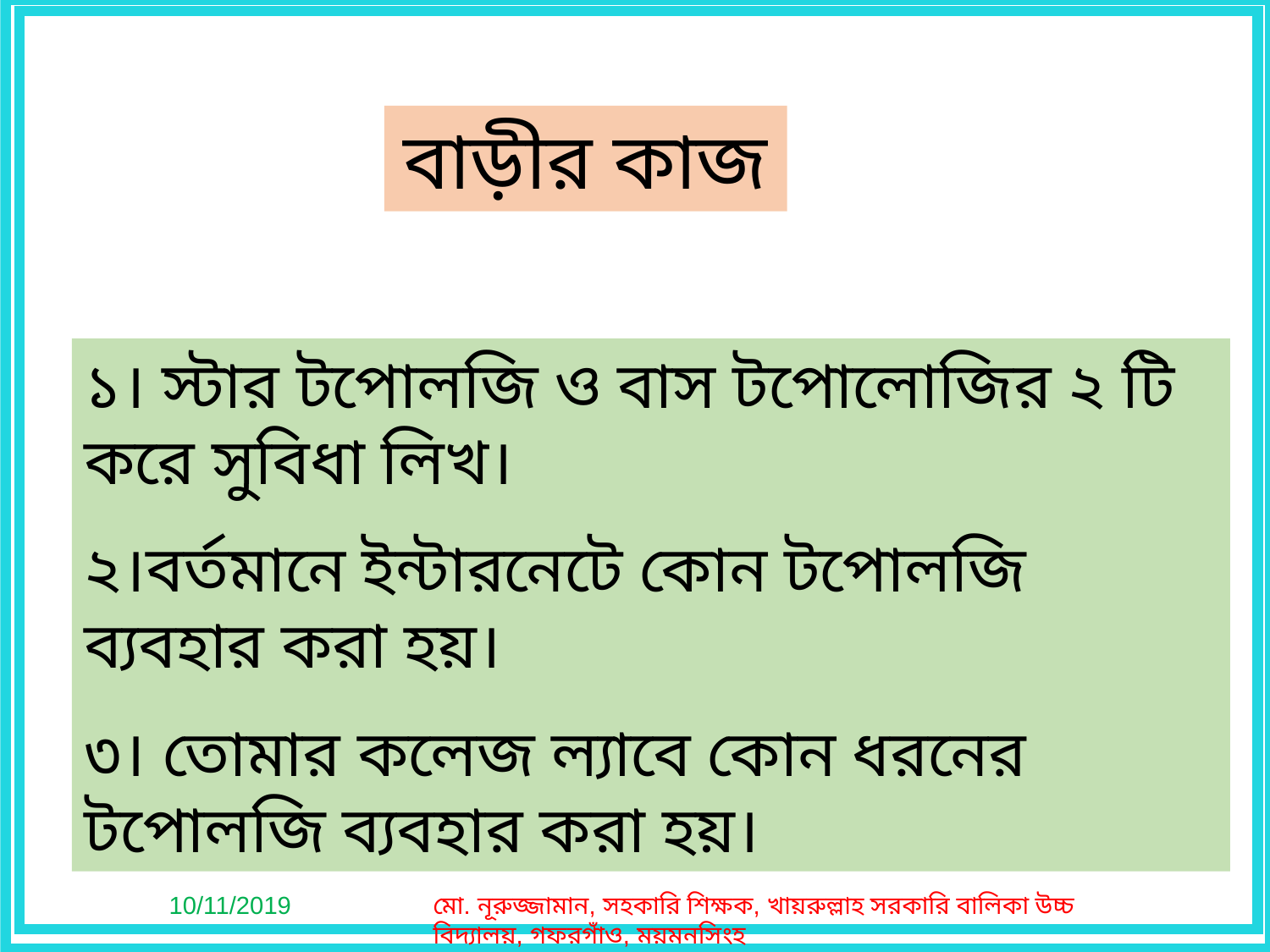

বাড়ীর কাজ
১। স্টার টপোলজি ও বাস টপোলোজির ২ টি করে সুবিধা লিখ।
২।বর্তমানে ইন্টারনেটে কোন টপোলজি ব্যবহার করা হয়।
৩। তোমার কলেজ ল্যাবে কোন ধরনের টপোলজি ব্যবহার করা হয়।
10/11/2019
মো. নূরুজ্জামান, সহকারি শিক্ষক, খায়রুল্লাহ সরকারি বালিকা উচ্চ  বিদ্যালয়, গফরগাঁও, ময়মনসিংহ